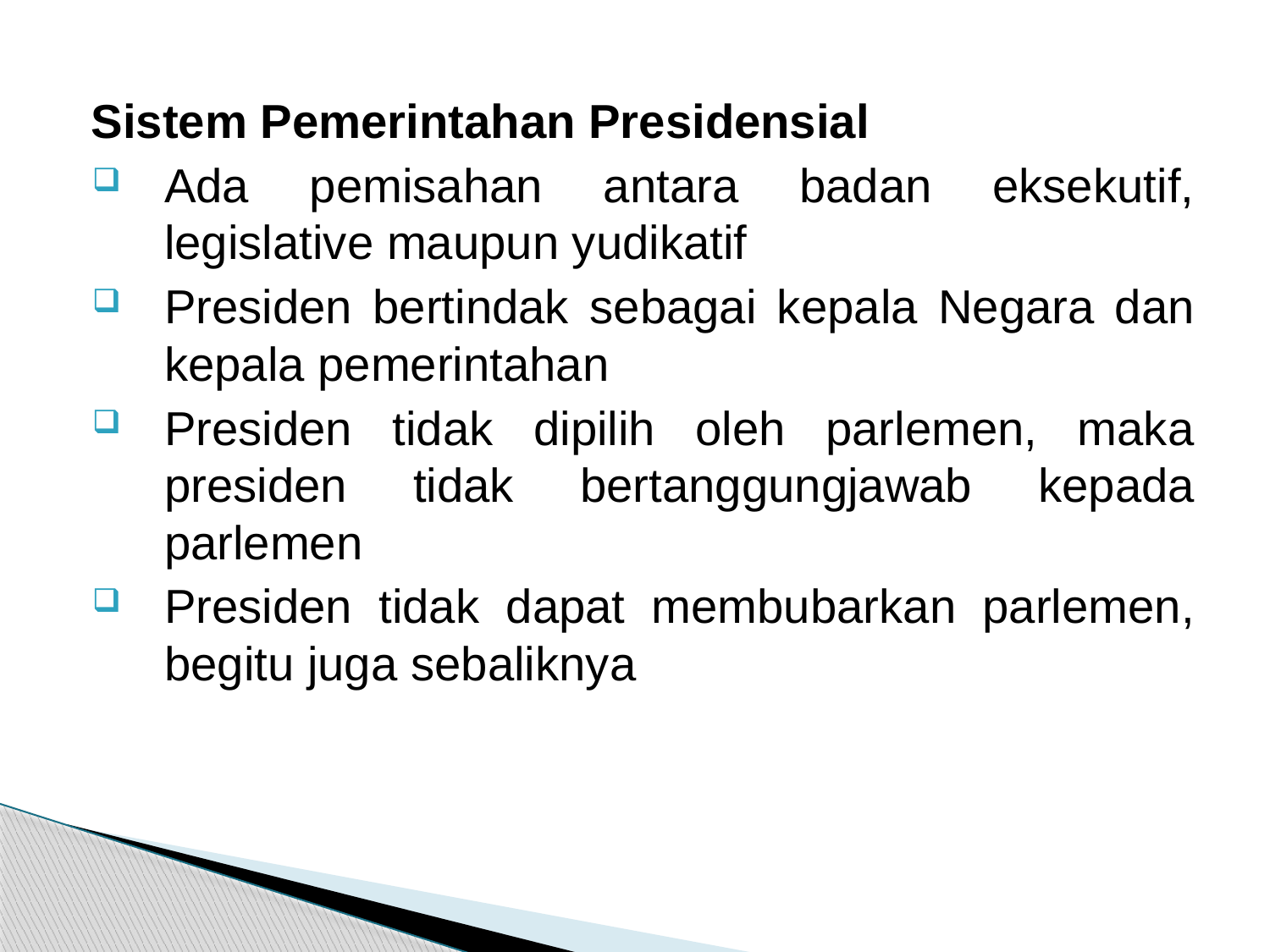

Sistem Pemerintahan Presidensial
Ada pemisahan antara badan eksekutif, legislative maupun yudikatif
Presiden bertindak sebagai kepala Negara dan kepala pemerintahan
Presiden tidak dipilih oleh parlemen, maka presiden tidak bertanggungjawab kepada parlemen
Presiden tidak dapat membubarkan parlemen, begitu juga sebaliknya